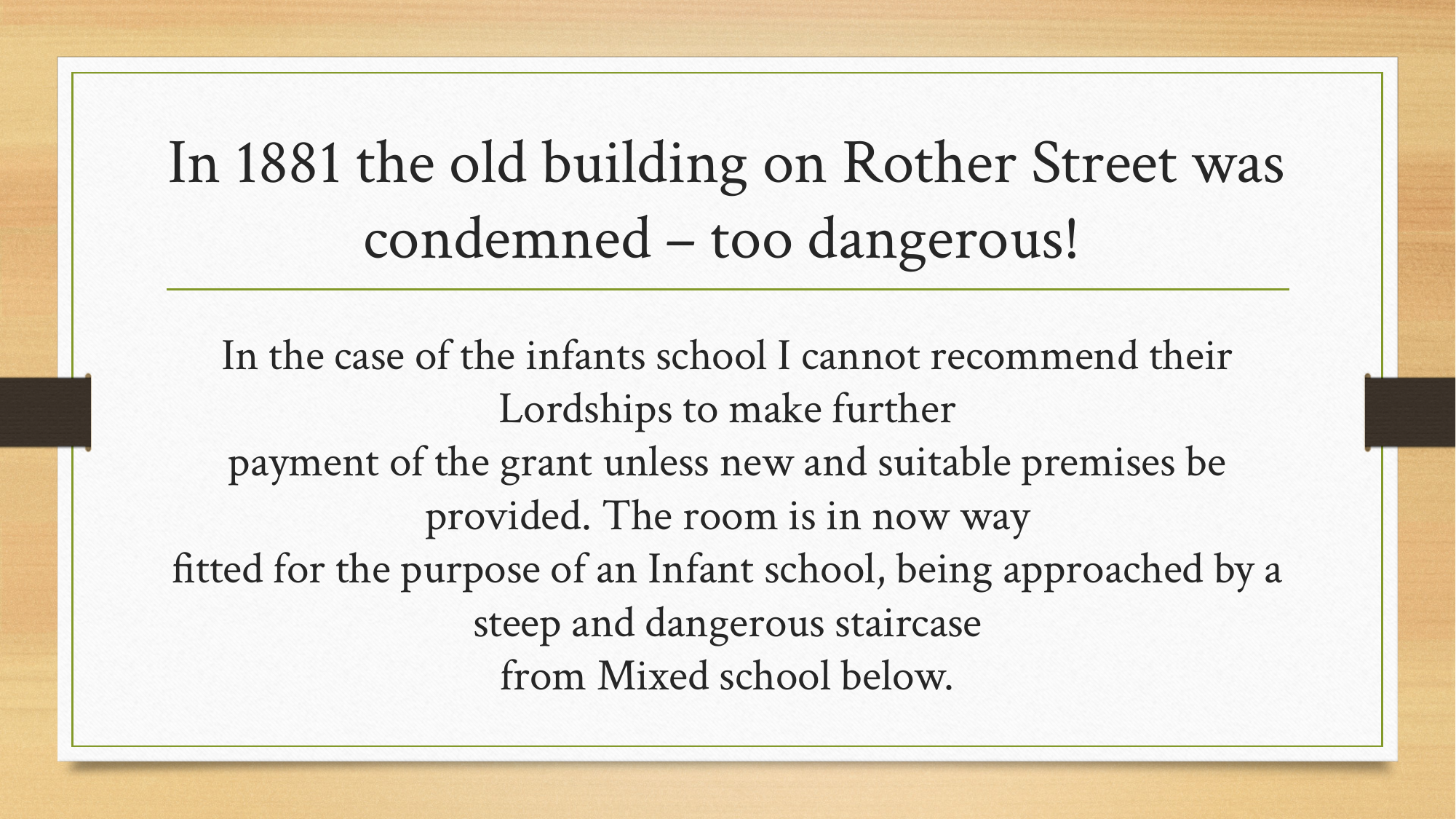

# In 1881 the old building on Rother Street was condemned – too dangerous! In the case of the infants school I cannot recommend their Lordships to make further payment of the grant unless new and suitable premises be provided. The room is in now way fitted for the purpose of an Infant school, being approached by a steep and dangerous staircase from Mixed school below.